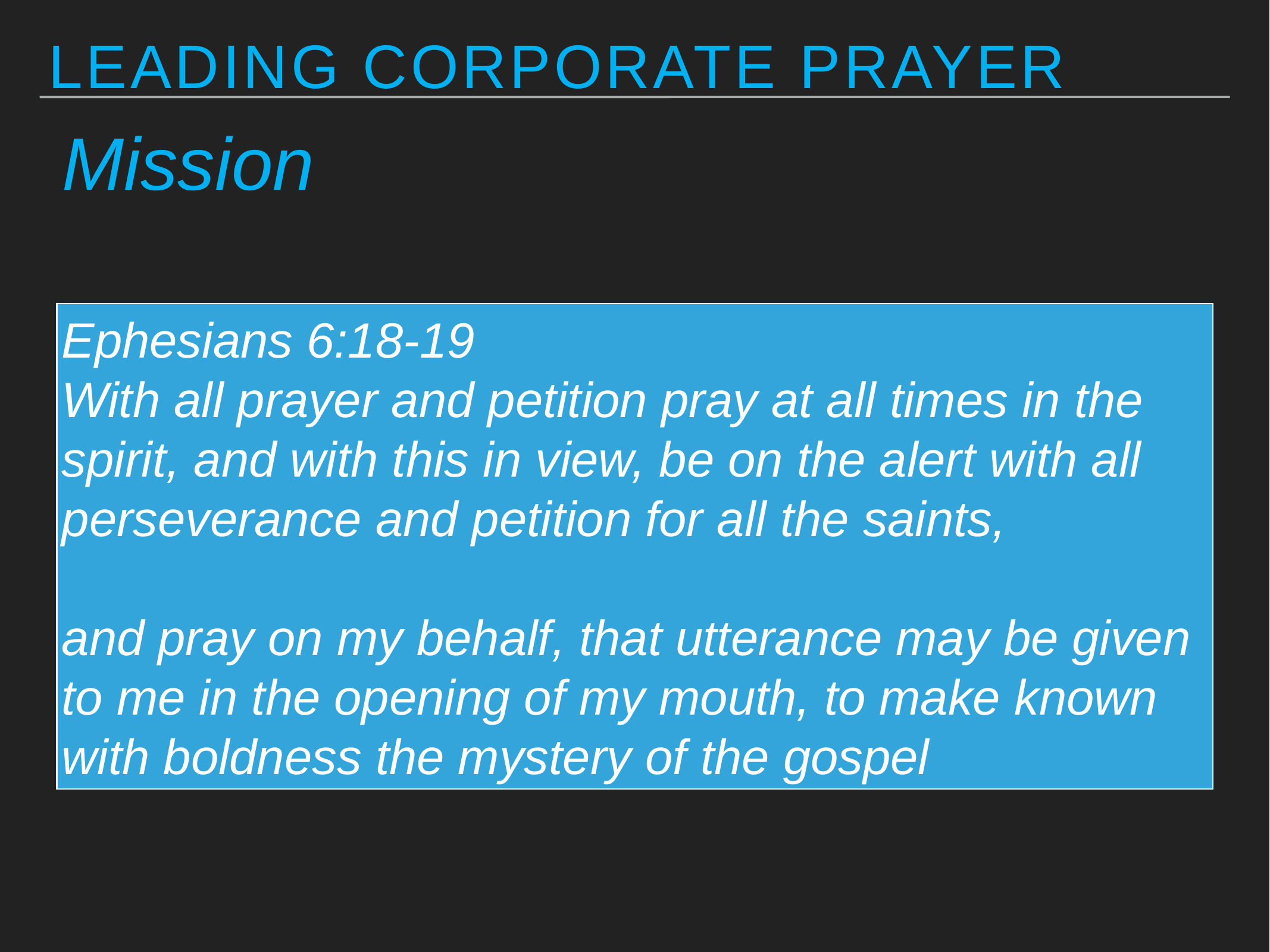

Leading Corporate Prayer
Mission
Ephesians 6:18-19
With all prayer and petition pray at all times in the spirit, and with this in view, be on the alert with all perseverance and petition for all the saints,

and pray on my behalf, that utterance may be given to me in the opening of my mouth, to make known with boldness the mystery of the gospel